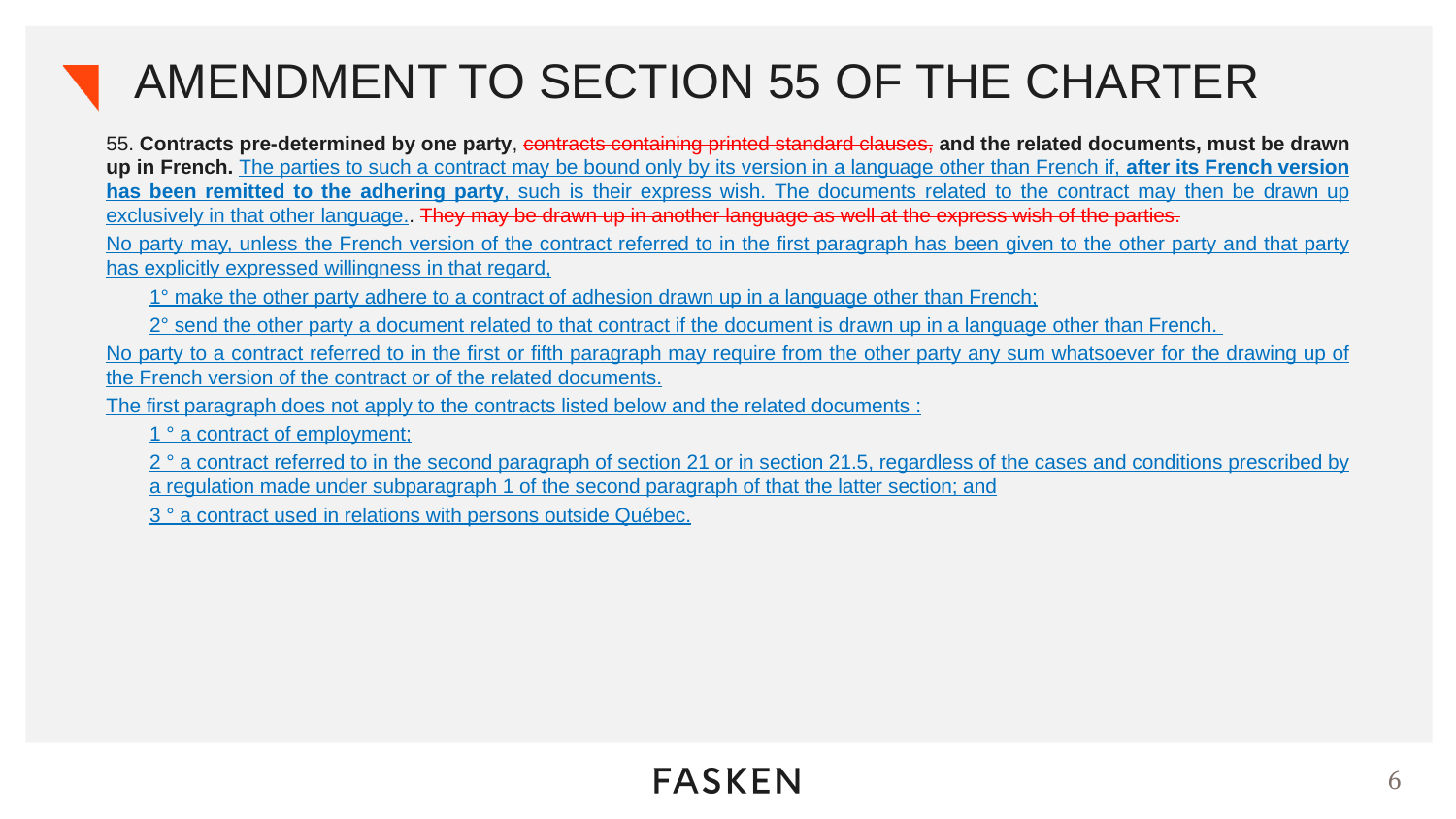

# AMENDMENT TO SECTION 55 OF THE CHARTER
55. Contracts pre-determined by one party, contracts containing printed standard clauses, and the related documents, must be drawn up in French. The parties to such a contract may be bound only by its version in a language other than French if, after its French version has been remitted to the adhering party, such is their express wish. The documents related to the contract may then be drawn up exclusively in that other language.. They may be drawn up in another language as well at the express wish of the parties.
No party may, unless the French version of the contract referred to in the first paragraph has been given to the other party and that party has explicitly expressed willingness in that regard,
1° make the other party adhere to a contract of adhesion drawn up in a language other than French;
2° send the other party a document related to that contract if the document is drawn up in a language other than French.
No party to a contract referred to in the first or fifth paragraph may require from the other party any sum whatsoever for the drawing up of the French version of the contract or of the related documents.
The first paragraph does not apply to the contracts listed below and the related documents :
1 ° a contract of employment;
2 ° a contract referred to in the second paragraph of section 21 or in section 21.5, regardless of the cases and conditions prescribed by a regulation made under subparagraph 1 of the second paragraph of that the latter section; and
3 ° a contract used in relations with persons outside Québec.

6